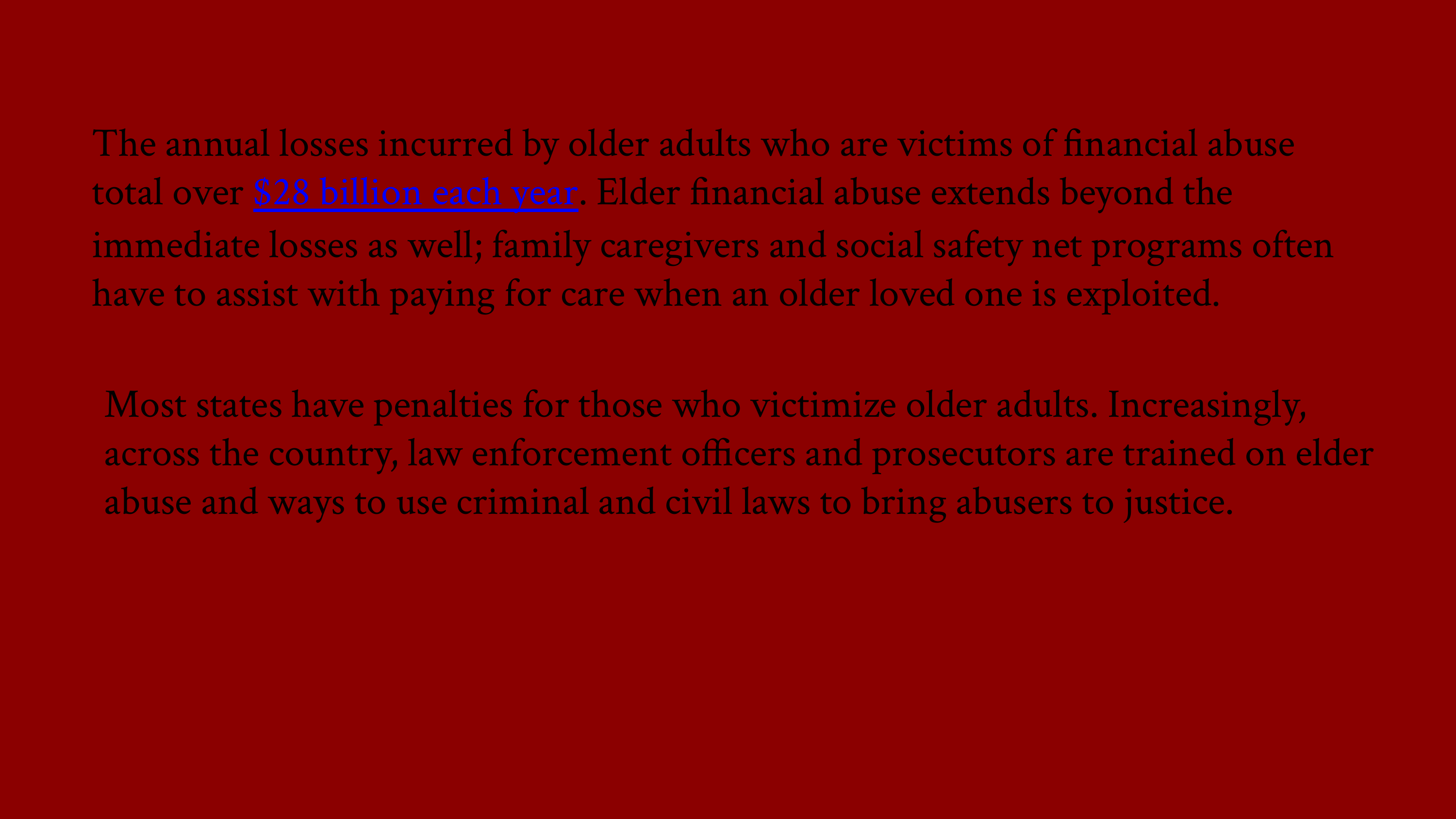

The annual losses incurred by older adults who are victims of financial abuse total over $28 billion each year. Elder financial abuse extends beyond the immediate losses as well; family caregivers and social safety net programs often have to assist with paying for care when an older loved one is exploited.
Most states have penalties for those who victimize older adults. Increasingly, across the country, law enforcement officers and prosecutors are trained on elder abuse and ways to use criminal and civil laws to bring abusers to justice.